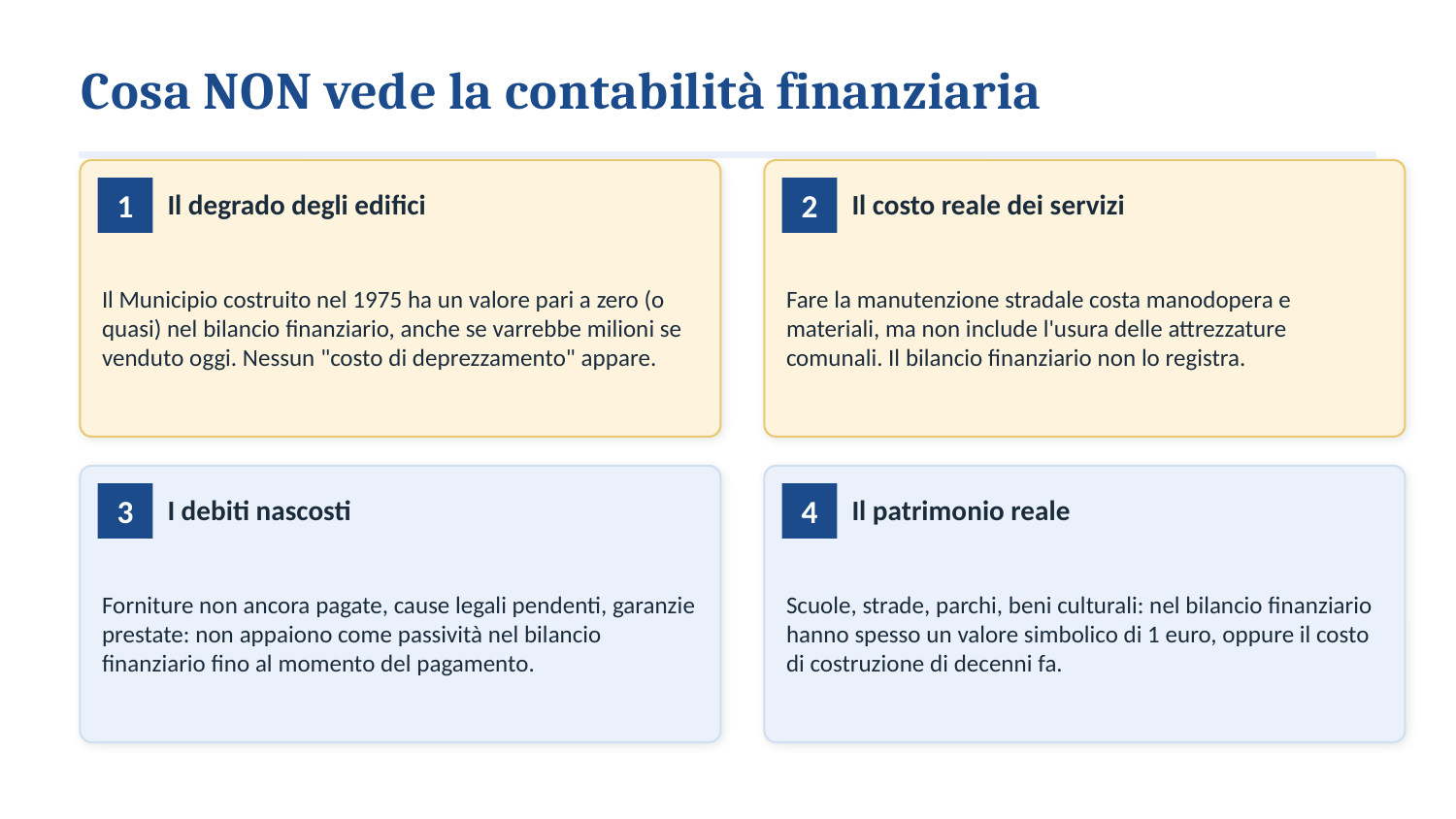

Cosa NON vede la contabilità finanziaria

Il degrado degli edifici
Il costo reale dei servizi
1
2
Il Municipio costruito nel 1975 ha un valore pari a zero (o quasi) nel bilancio finanziario, anche se varrebbe milioni se venduto oggi. Nessun "costo di deprezzamento" appare.
Fare la manutenzione stradale costa manodopera e materiali, ma non include l'usura delle attrezzature comunali. Il bilancio finanziario non lo registra.

I debiti nascosti
Il patrimonio reale
3
4
Forniture non ancora pagate, cause legali pendenti, garanzie prestate: non appaiono come passività nel bilancio finanziario fino al momento del pagamento.
Scuole, strade, parchi, beni culturali: nel bilancio finanziario hanno spesso un valore simbolico di 1 euro, oppure il costo di costruzione di decenni fa.